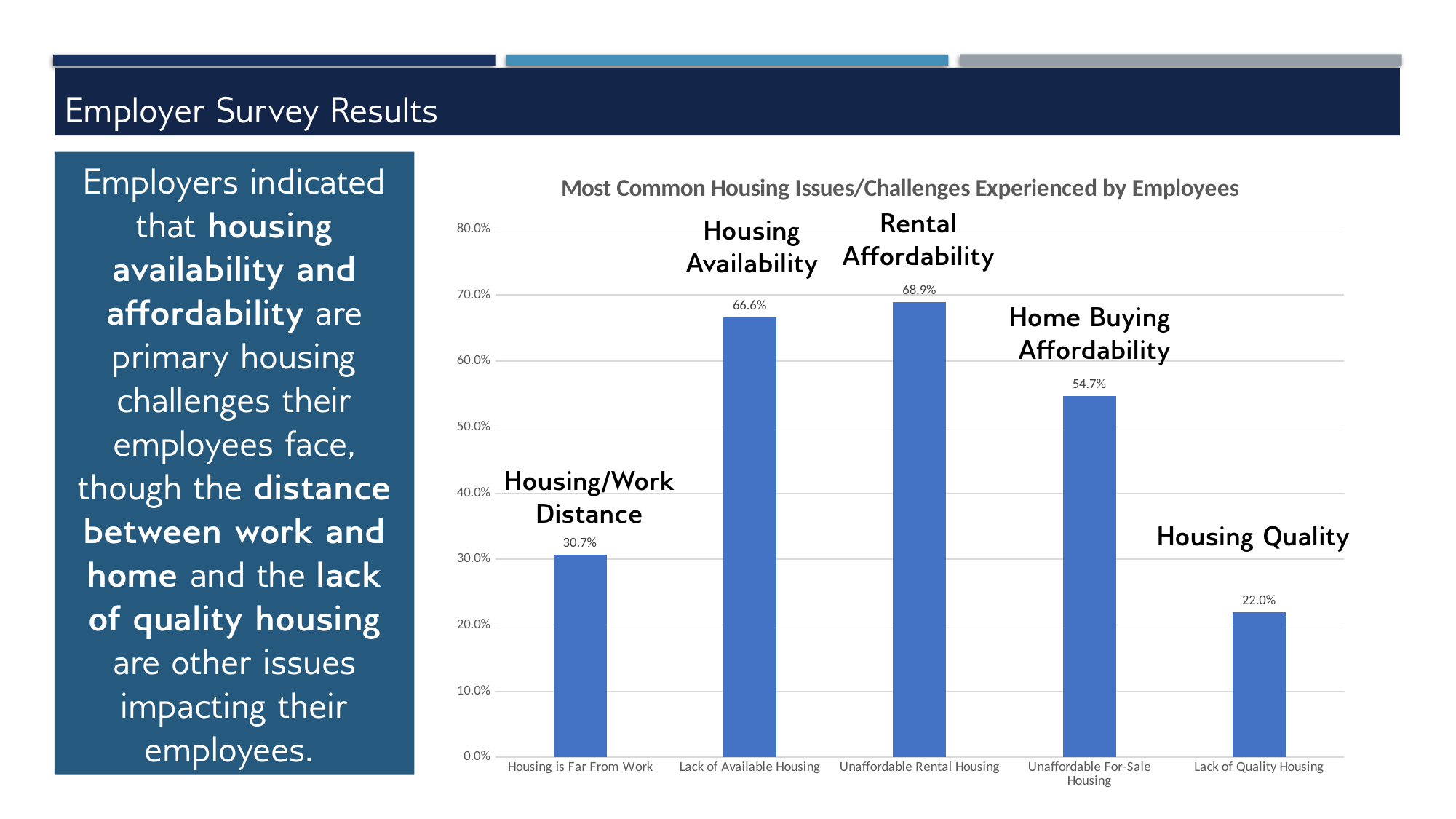

Employer Survey Results

### Chart: Most Common Housing Issues/Challenges Experienced by Employees

| Category |  |
|---|---|
| Housing is Far From Work | 0.30663615560640733 |
| Lack of Available Housing | 0.665903890160183 |
| Unaffordable Rental Housing | 0.6887871853546911 |
| Unaffordable For-Sale Housing | 0.5469107551487414 |
| Lack of Quality Housing | 0.21967963386727687 |
Employers indicated that housing availability and affordability are primary housing challenges their employees face, though the distance between work and home and the lack of quality housing are other issues impacting their employees.
Rental Affordability
Housing Availability
Home Buying
Affordability
Housing/Work Distance
Housing Quality